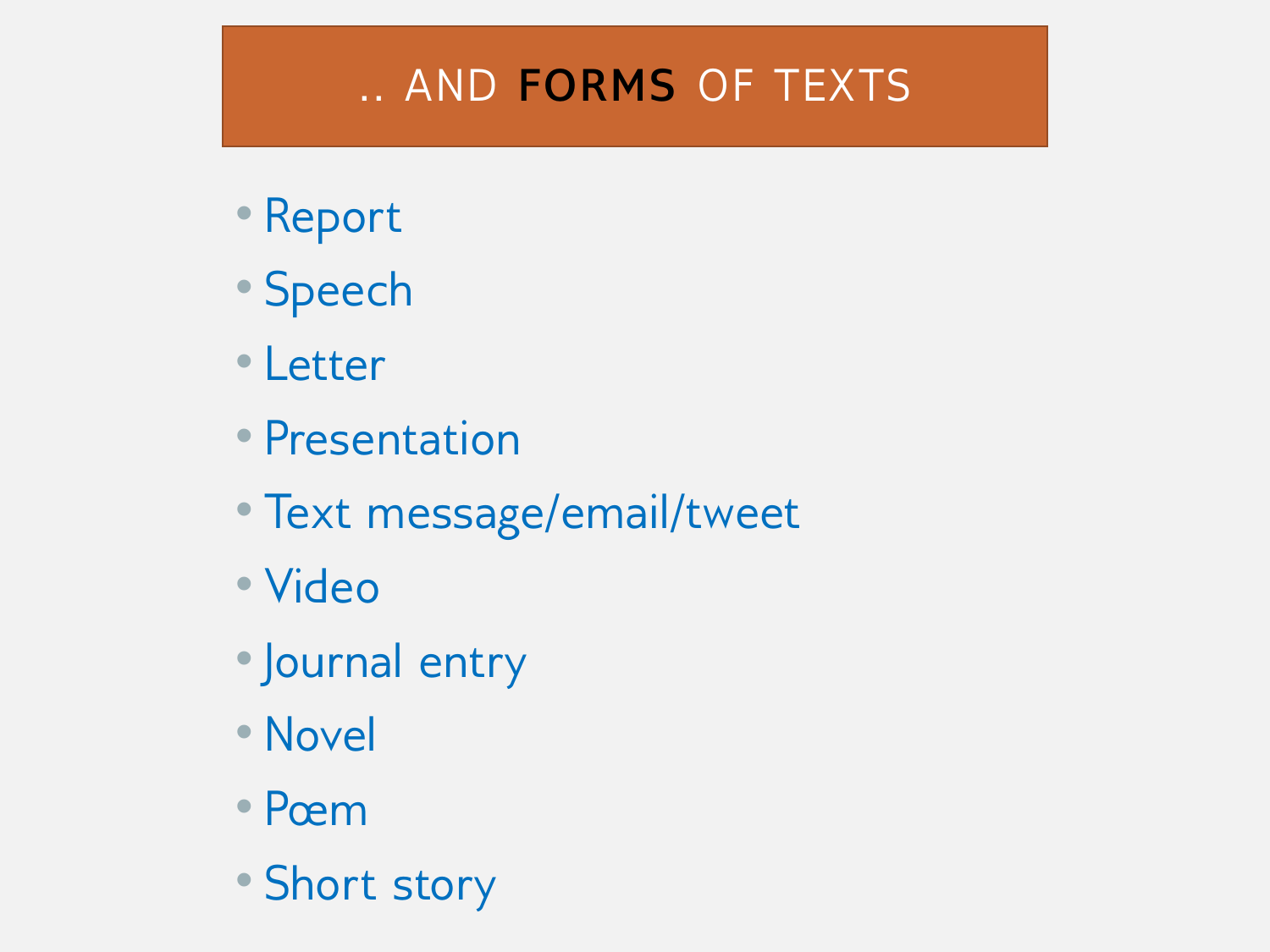

# .. And forms of texts
Report
Speech
Letter
Presentation
Text message/email/tweet
Video
Journal entry
Novel
Poem
Short story